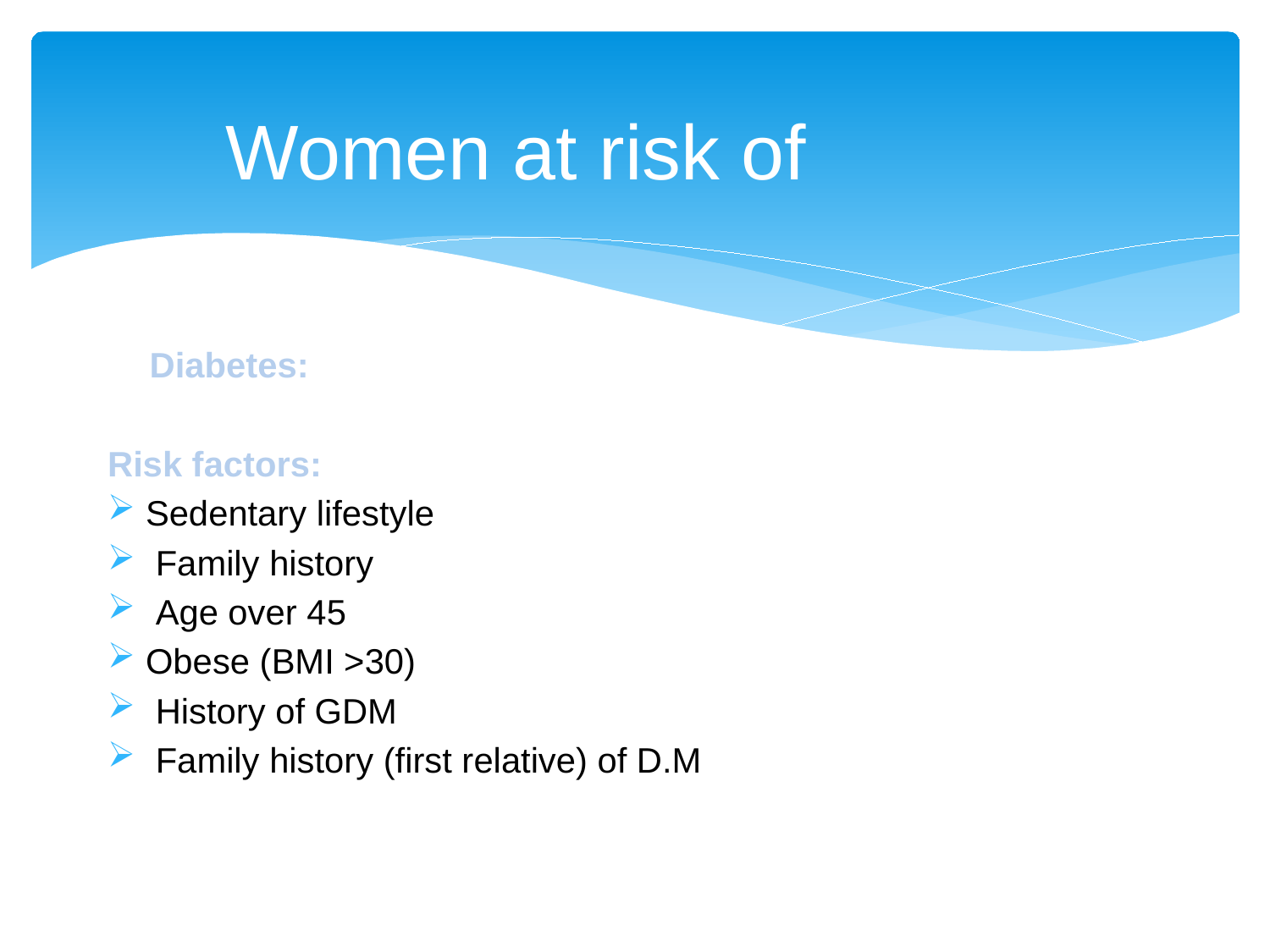

Women at risk of
Diabetes:

Risk factors:
Sedentary lifestyle
 Family history
 Age over 45
Obese (BMI >30)
 History of GDM
 Family history (first relative) of D.M